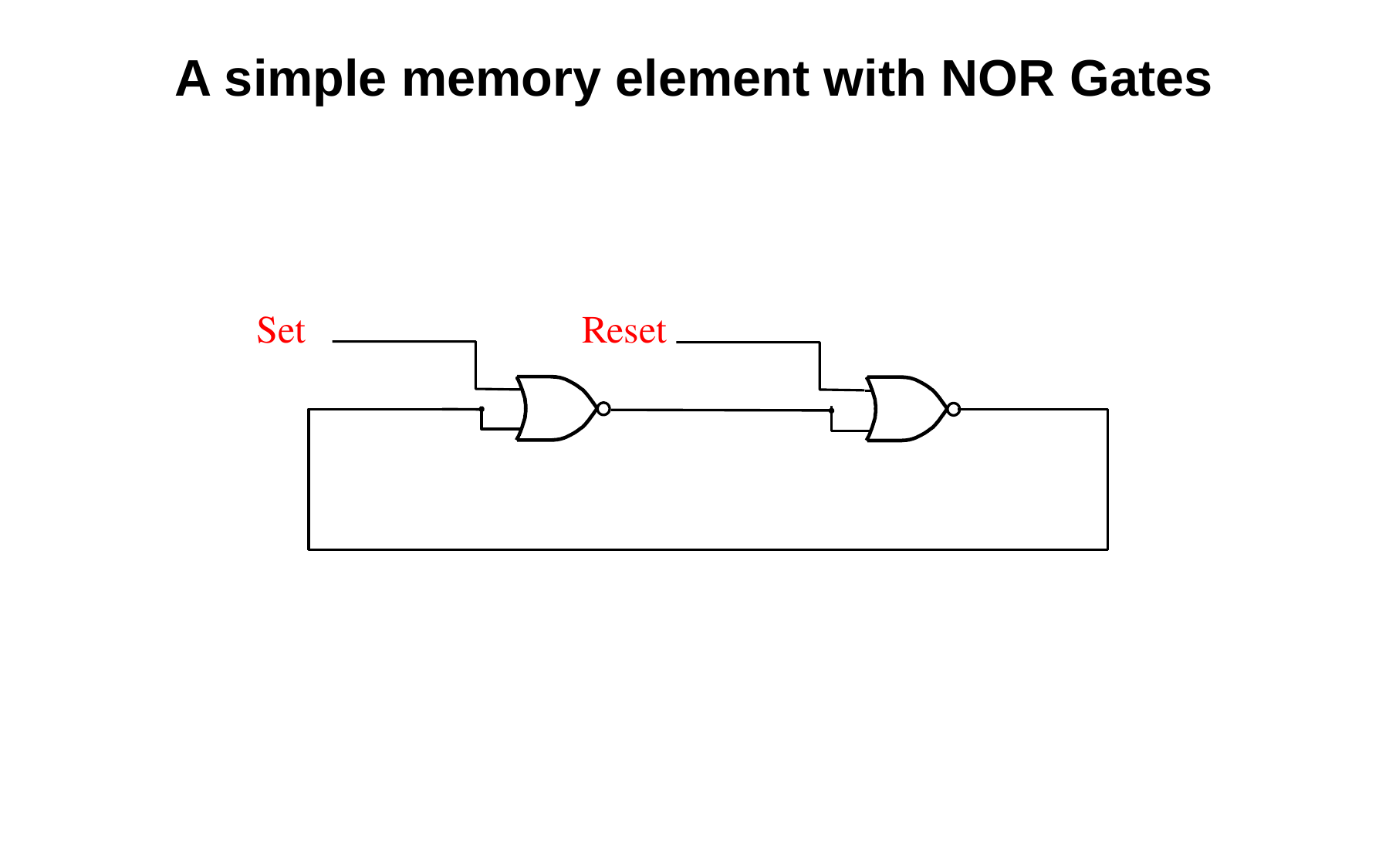

A simple memory element with NOR Gates
Set
Reset